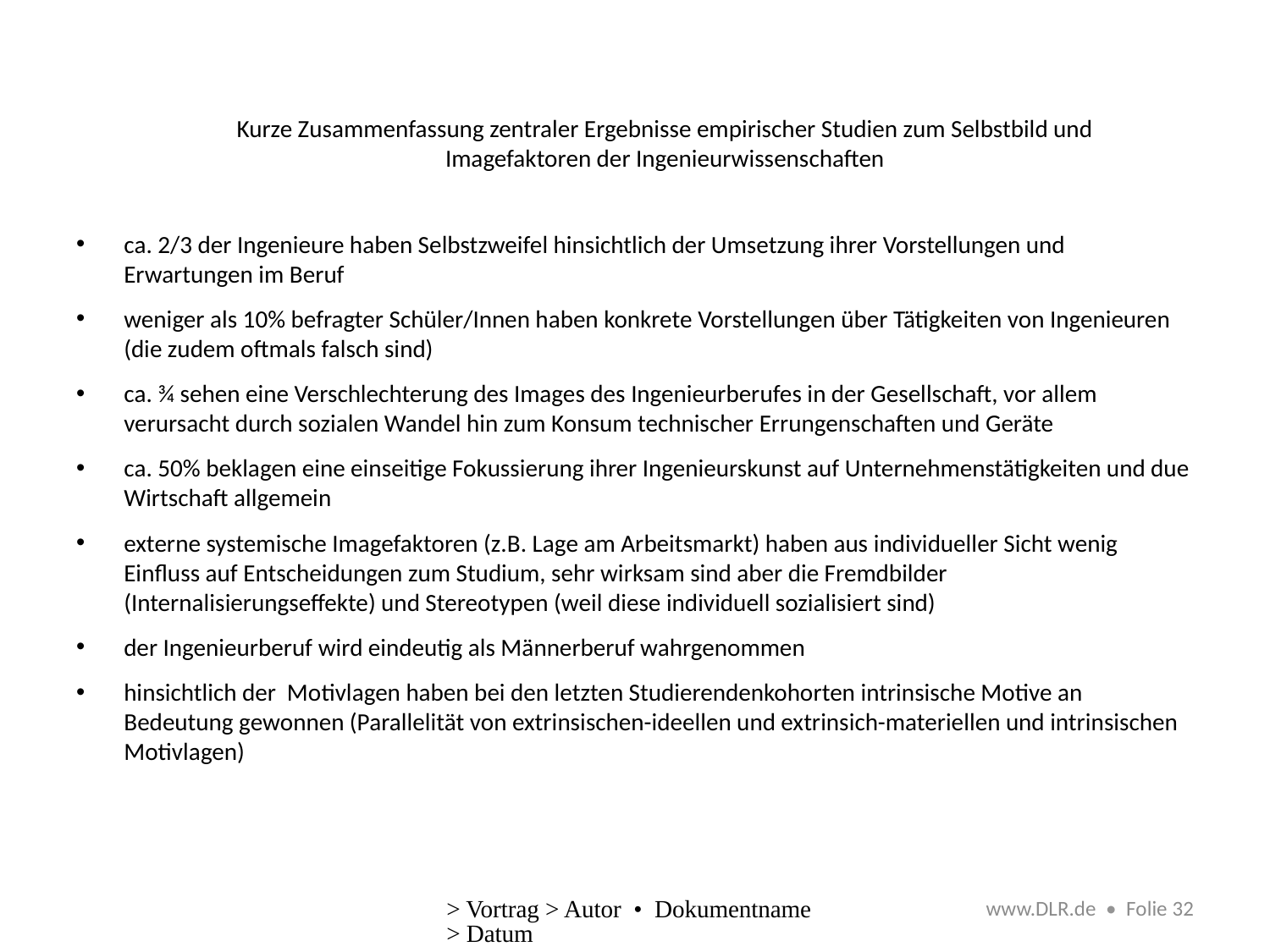

# Kurze Zusammenfassung zentraler Ergebnisse empirischer Studien zum Selbstbild und Imagefaktoren der Ingenieurwissenschaften
ca. 2/3 der Ingenieure haben Selbstzweifel hinsichtlich der Umsetzung ihrer Vorstellungen und Erwartungen im Beruf
weniger als 10% befragter Schüler/Innen haben konkrete Vorstellungen über Tätigkeiten von Ingenieuren (die zudem oftmals falsch sind)
ca. ¾ sehen eine Verschlechterung des Images des Ingenieurberufes in der Gesellschaft, vor allem verursacht durch sozialen Wandel hin zum Konsum technischer Errungenschaften und Geräte
ca. 50% beklagen eine einseitige Fokussierung ihrer Ingenieurskunst auf Unternehmenstätigkeiten und due Wirtschaft allgemein
externe systemische Imagefaktoren (z.B. Lage am Arbeitsmarkt) haben aus individueller Sicht wenig Einfluss auf Entscheidungen zum Studium, sehr wirksam sind aber die Fremdbilder (Internalisierungseffekte) und Stereotypen (weil diese individuell sozialisiert sind)
der Ingenieurberuf wird eindeutig als Männerberuf wahrgenommen
hinsichtlich der  Motivlagen haben bei den letzten Studierendenkohorten intrinsische Motive an Bedeutung gewonnen (Parallelität von extrinsischen-ideellen und extrinsich-materiellen und intrinsischen Motivlagen)

www.DLR.de  •  Folie 32
> Vortrag > Autor  •  Dokumentname > Datum